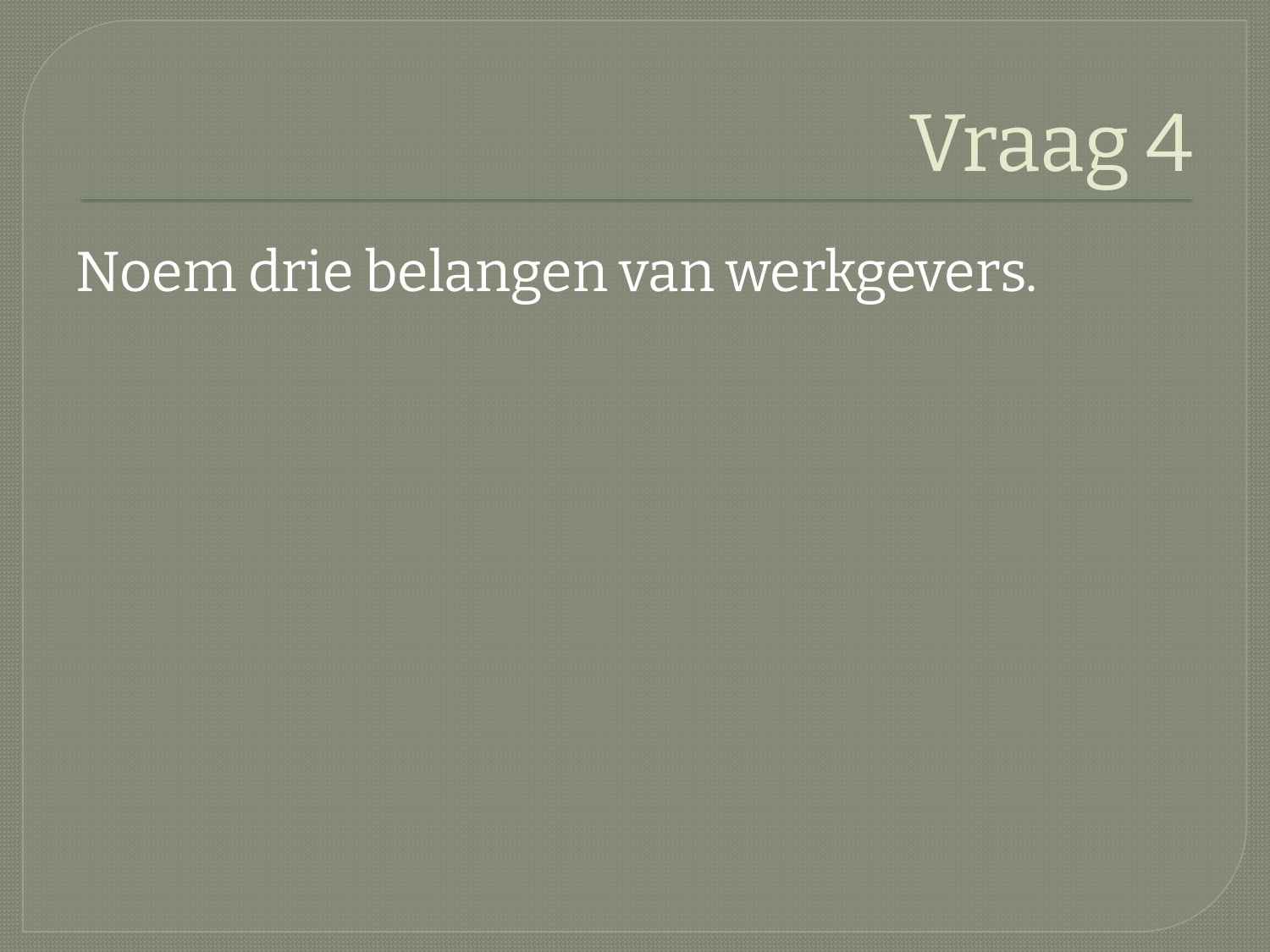

# Vraag 4
Noem drie belangen van werkgevers.